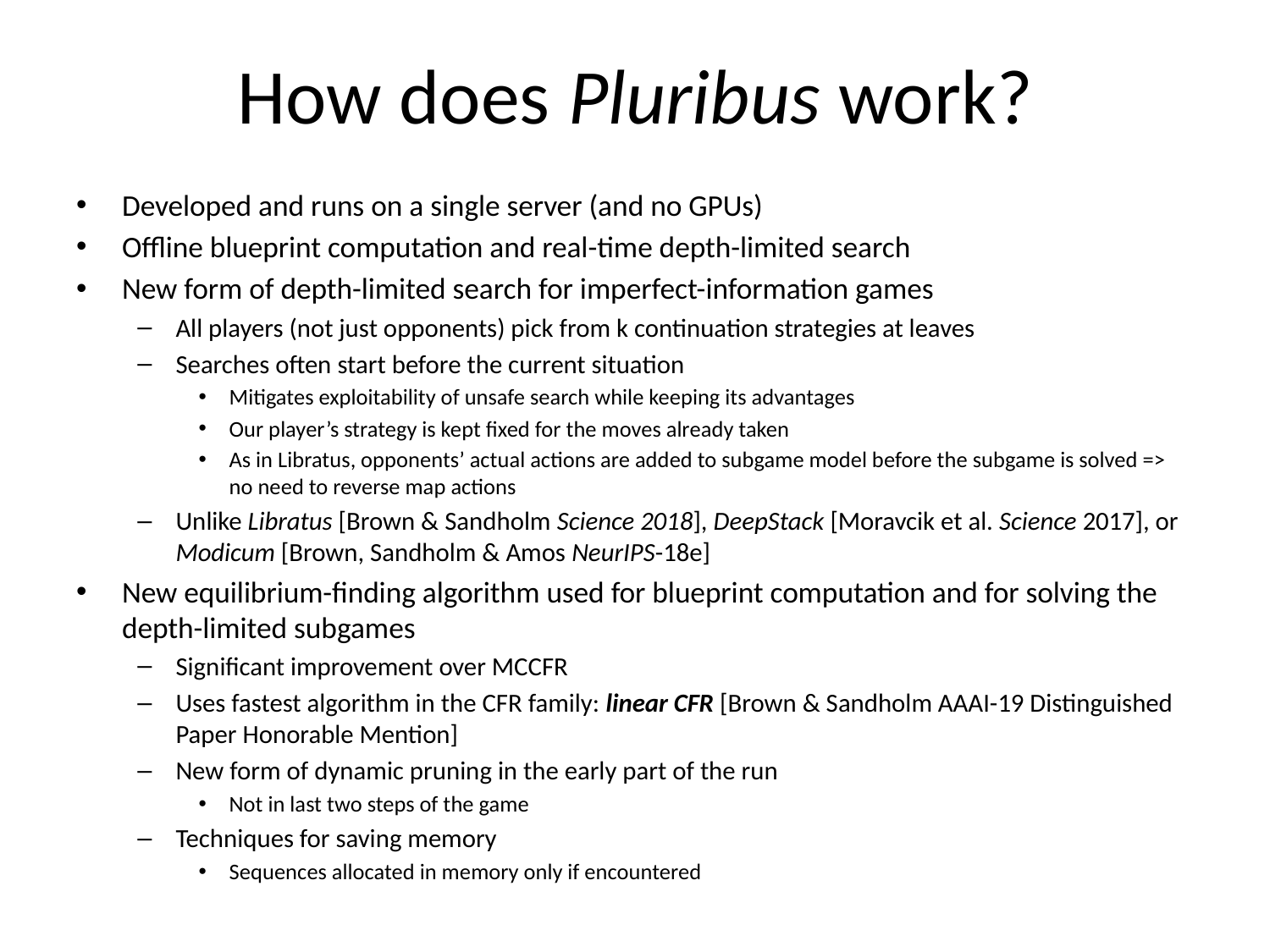

# How does Pluribus work?
Developed and runs on a single server (and no GPUs)
Offline blueprint computation and real-time depth-limited search
New form of depth-limited search for imperfect-information games
All players (not just opponents) pick from k continuation strategies at leaves
Searches often start before the current situation
Mitigates exploitability of unsafe search while keeping its advantages
Our player’s strategy is kept fixed for the moves already taken
As in Libratus, opponents’ actual actions are added to subgame model before the subgame is solved => no need to reverse map actions
Unlike Libratus [Brown & Sandholm Science 2018], DeepStack [Moravcik et al. Science 2017], or Modicum [Brown, Sandholm & Amos NeurIPS-18e]
New equilibrium-finding algorithm used for blueprint computation and for solving the depth-limited subgames
Significant improvement over MCCFR
Uses fastest algorithm in the CFR family: linear CFR [Brown & Sandholm AAAI-19 Distinguished Paper Honorable Mention]
New form of dynamic pruning in the early part of the run
Not in last two steps of the game
Techniques for saving memory
Sequences allocated in memory only if encountered